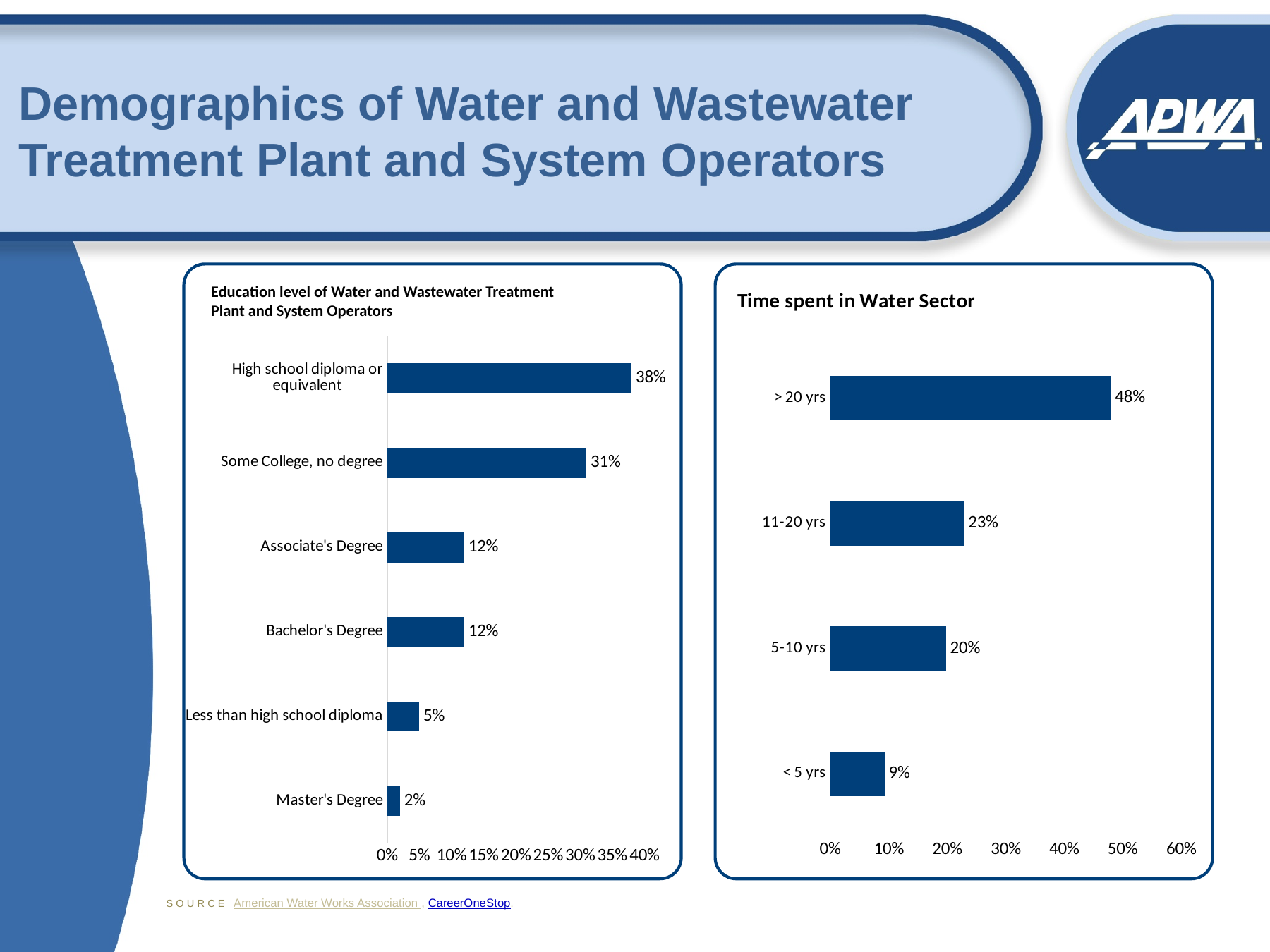

# Demographics of Water and Wastewater Treatment Plant and System Operators

### Chart

| Category | Series 1 |
|---|---|
| Master's Degree | 0.02 |
| Less than high school diploma | 0.05 |
| Bachelor's Degree | 0.12 |
| Associate's Degree | 0.12 |
| Some College, no degree | 0.31 |
| High school diploma or equivalent | 0.38 |

### Chart

| Category | Series 1 |
|---|---|
| < 5 yrs | 0.093 |
| 5-10 yrs | 0.198 |
| 11-20 yrs | 0.229 |
| > 20 yrs | 0.48 |
Education level of Water and Wastewater Treatment
Plant and System Operators

SOURCE American Water Works Association , CareerOneStop.